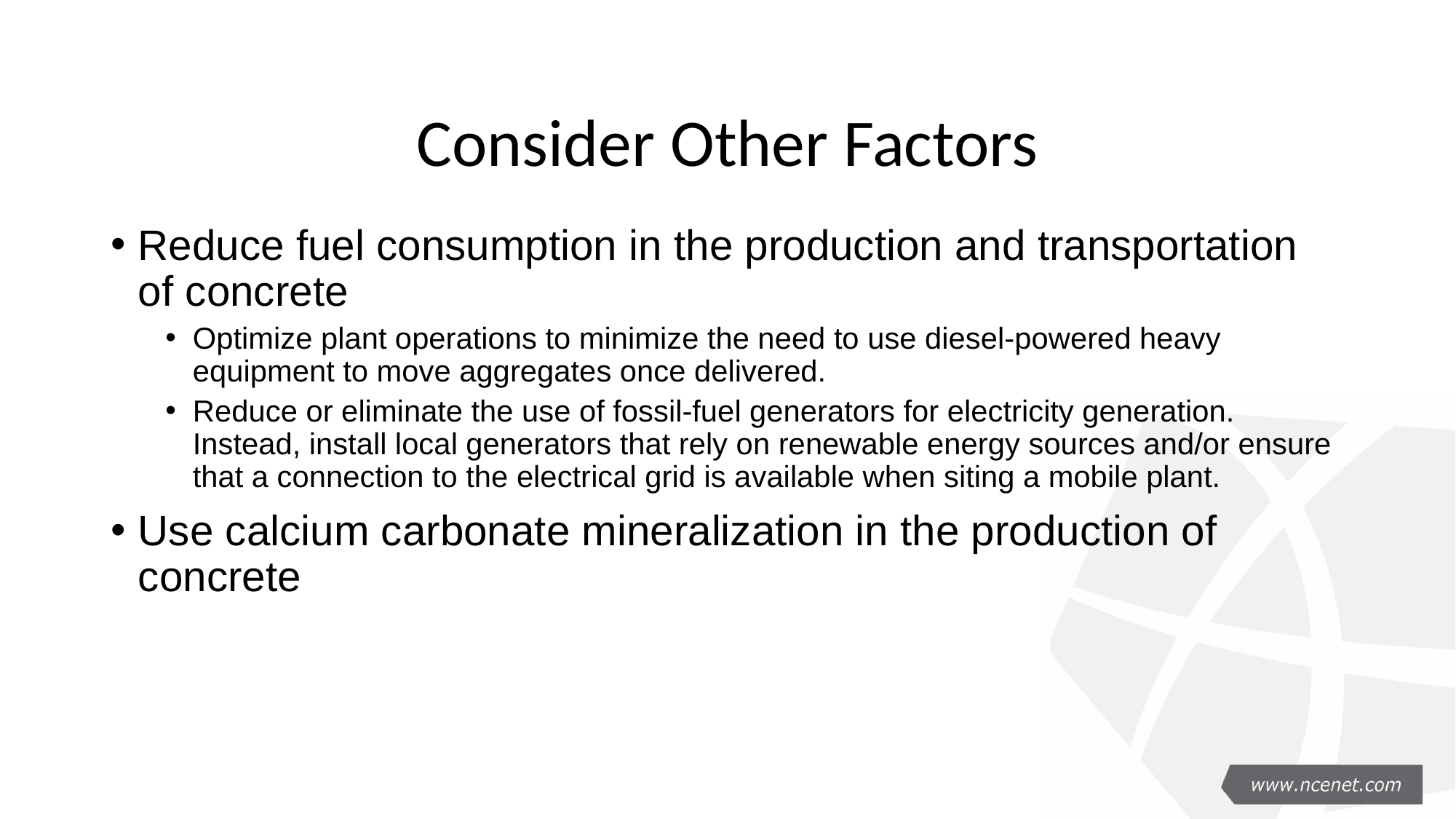

# Consider Other Factors
Reduce fuel consumption in the production and transportation of concrete
Optimize plant operations to minimize the need to use diesel-powered heavy equipment to move aggregates once delivered.
Reduce or eliminate the use of fossil-fuel generators for electricity generation. Instead, install local generators that rely on renewable energy sources and/or ensure that a connection to the electrical grid is available when siting a mobile plant.
Use calcium carbonate mineralization in the production of concrete